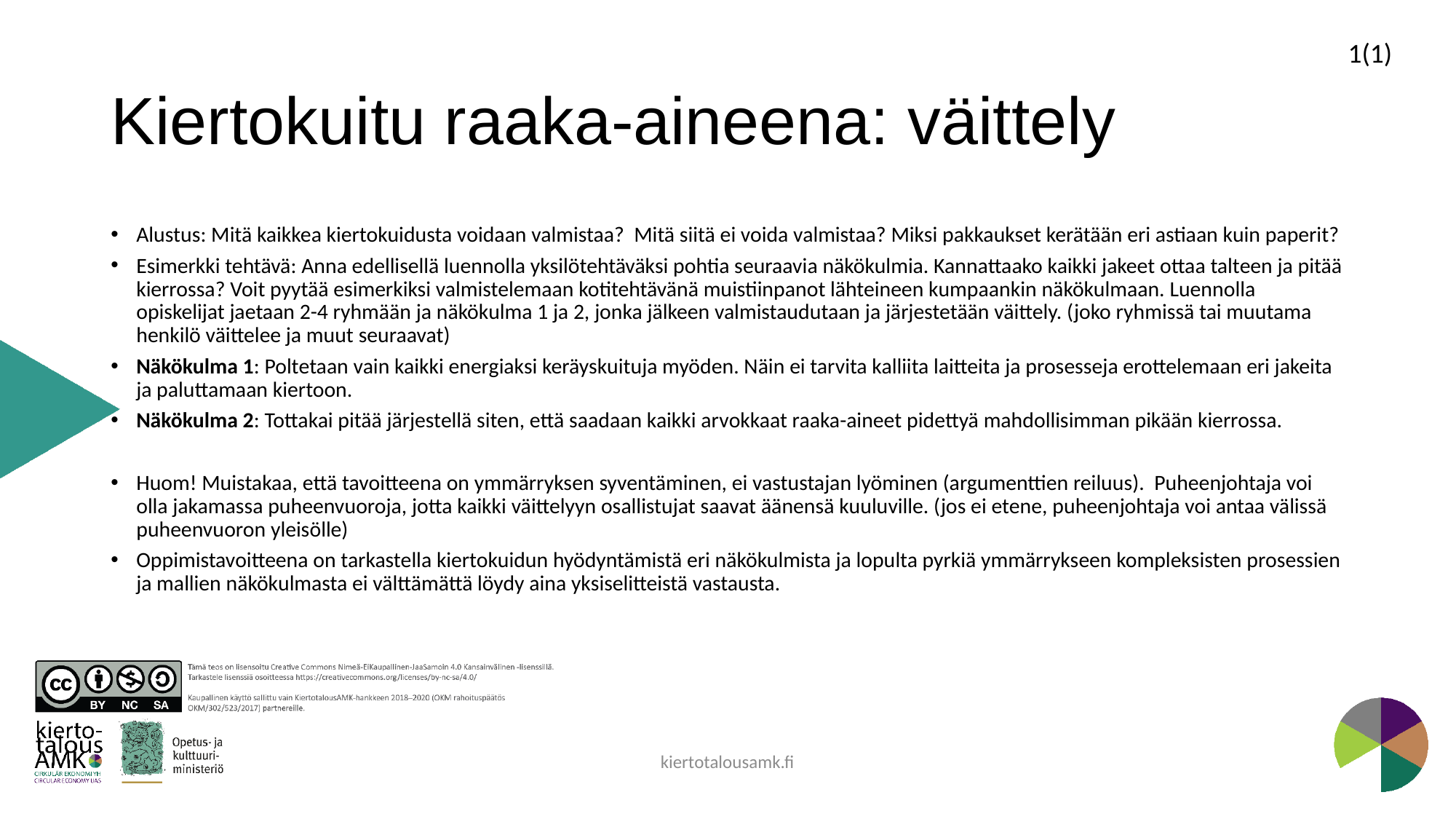

1(1)
# Kiertokuitu raaka-aineena: väittely
Alustus: Mitä kaikkea kiertokuidusta voidaan valmistaa?  Mitä siitä ei voida valmistaa? Miksi pakkaukset kerätään eri astiaan kuin paperit?
Esimerkki tehtävä: Anna edellisellä luennolla yksilötehtäväksi pohtia seuraavia näkökulmia. Kannattaako kaikki jakeet ottaa talteen ja pitää kierrossa? Voit pyytää esimerkiksi valmistelemaan kotitehtävänä muistiinpanot lähteineen kumpaankin näkökulmaan. Luennolla opiskelijat jaetaan 2-4 ryhmään ja näkökulma 1 ja 2, jonka jälkeen valmistaudutaan ja järjestetään väittely. (joko ryhmissä tai muutama henkilö väittelee ja muut seuraavat)
Näkökulma 1: Poltetaan vain kaikki energiaksi keräyskuituja myöden. Näin ei tarvita kalliita laitteita ja prosesseja erottelemaan eri jakeita ja paluttamaan kiertoon.
Näkökulma 2: Tottakai pitää järjestellä siten, että saadaan kaikki arvokkaat raaka-aineet pidettyä mahdollisimman pikään kierrossa.

Huom! Muistakaa, että tavoitteena on ymmärryksen syventäminen, ei vastustajan lyöminen (argumenttien reiluus).  Puheenjohtaja voi olla jakamassa puheenvuoroja, jotta kaikki väittelyyn osallistujat saavat äänensä kuuluville. (jos ei etene, puheenjohtaja voi antaa välissä puheenvuoron yleisölle)
Oppimistavoitteena on tarkastella kiertokuidun hyödyntämistä eri näkökulmista ja lopulta pyrkiä ymmärrykseen kompleksisten prosessien ja mallien näkökulmasta ei välttämättä löydy aina yksiselitteistä vastausta.
kiertotalousamk.fi